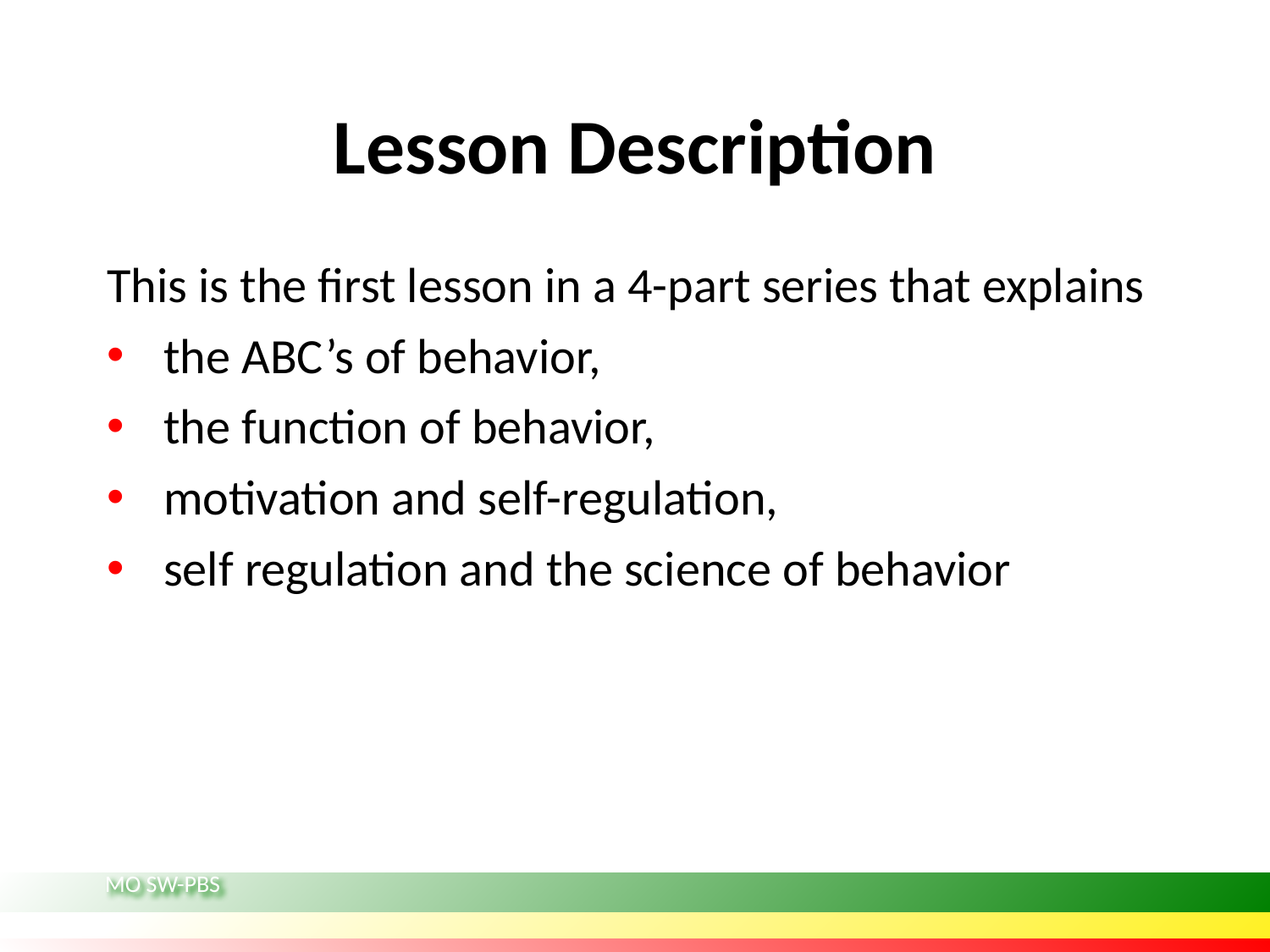

# Lesson Description
This is the first lesson in a 4-part series that explains
the ABC’s of behavior,
the function of behavior,
motivation and self-regulation,
self regulation and the science of behavior